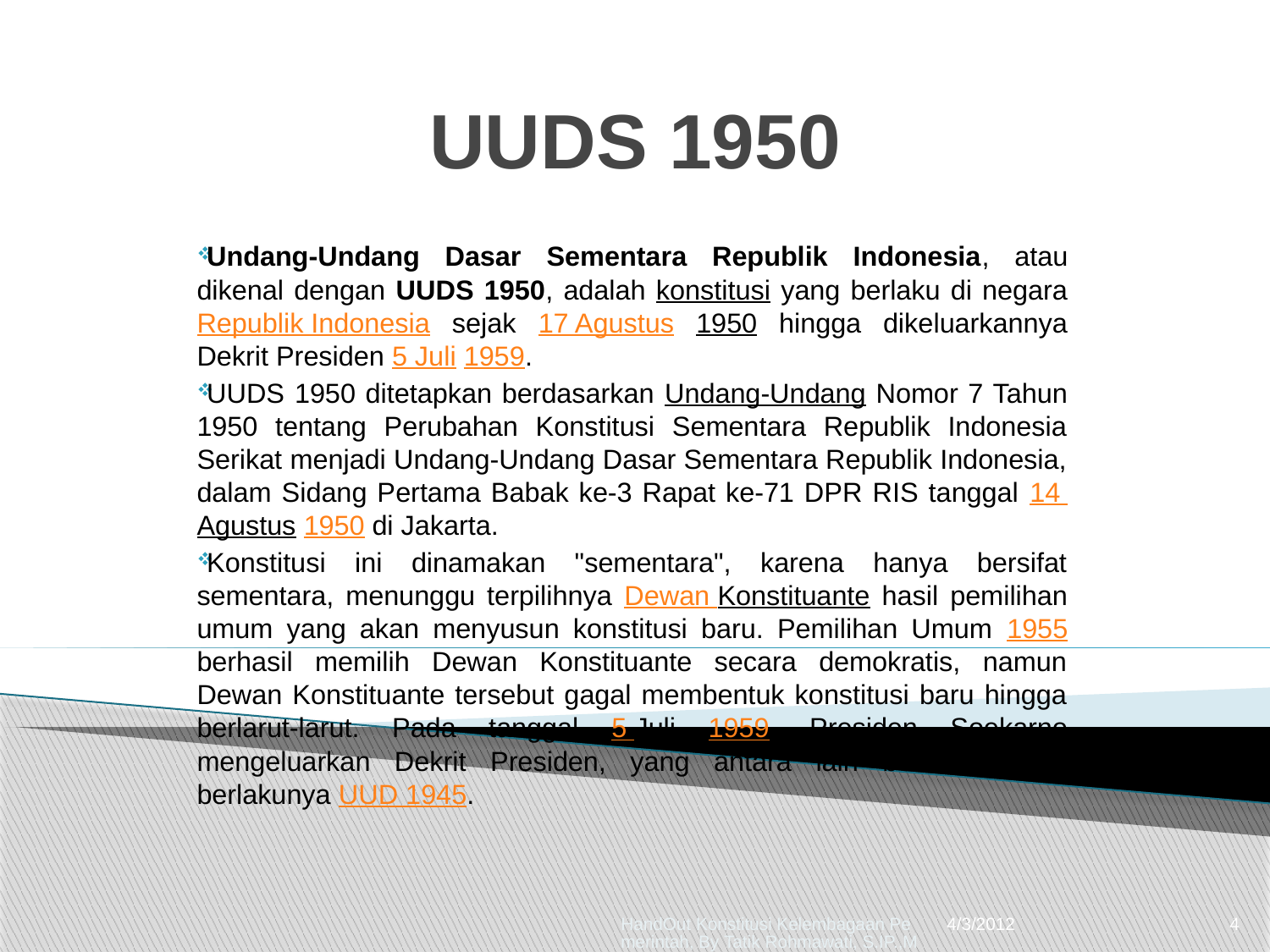

# UUDS 1950
Undang-Undang Dasar Sementara Republik Indonesia, atau dikenal dengan UUDS 1950, adalah konstitusi yang berlaku di negara Republik Indonesia sejak 17 Agustus 1950 hingga dikeluarkannya Dekrit Presiden 5 Juli 1959.
UUDS 1950 ditetapkan berdasarkan Undang-Undang Nomor 7 Tahun 1950 tentang Perubahan Konstitusi Sementara Republik Indonesia Serikat menjadi Undang-Undang Dasar Sementara Republik Indonesia, dalam Sidang Pertama Babak ke-3 Rapat ke-71 DPR RIS tanggal 14 Agustus 1950 di Jakarta.
Konstitusi ini dinamakan "sementara", karena hanya bersifat sementara, menunggu terpilihnya Dewan Konstituante hasil pemilihan umum yang akan menyusun konstitusi baru. Pemilihan Umum 1955 berhasil memilih Dewan Konstituante secara demokratis, namun Dewan Konstituante tersebut gagal membentuk konstitusi baru hingga berlarut-larut. Pada tanggal 5 Juli 1959, Presiden Soekarno mengeluarkan Dekrit Presiden, yang antara lain berisi kembali berlakunya UUD 1945.
HandOut Konstitusi Kelembagaan Pemerintah, By Tatik Rohmawati, S.IP.,M.Si.
4/3/2012
4